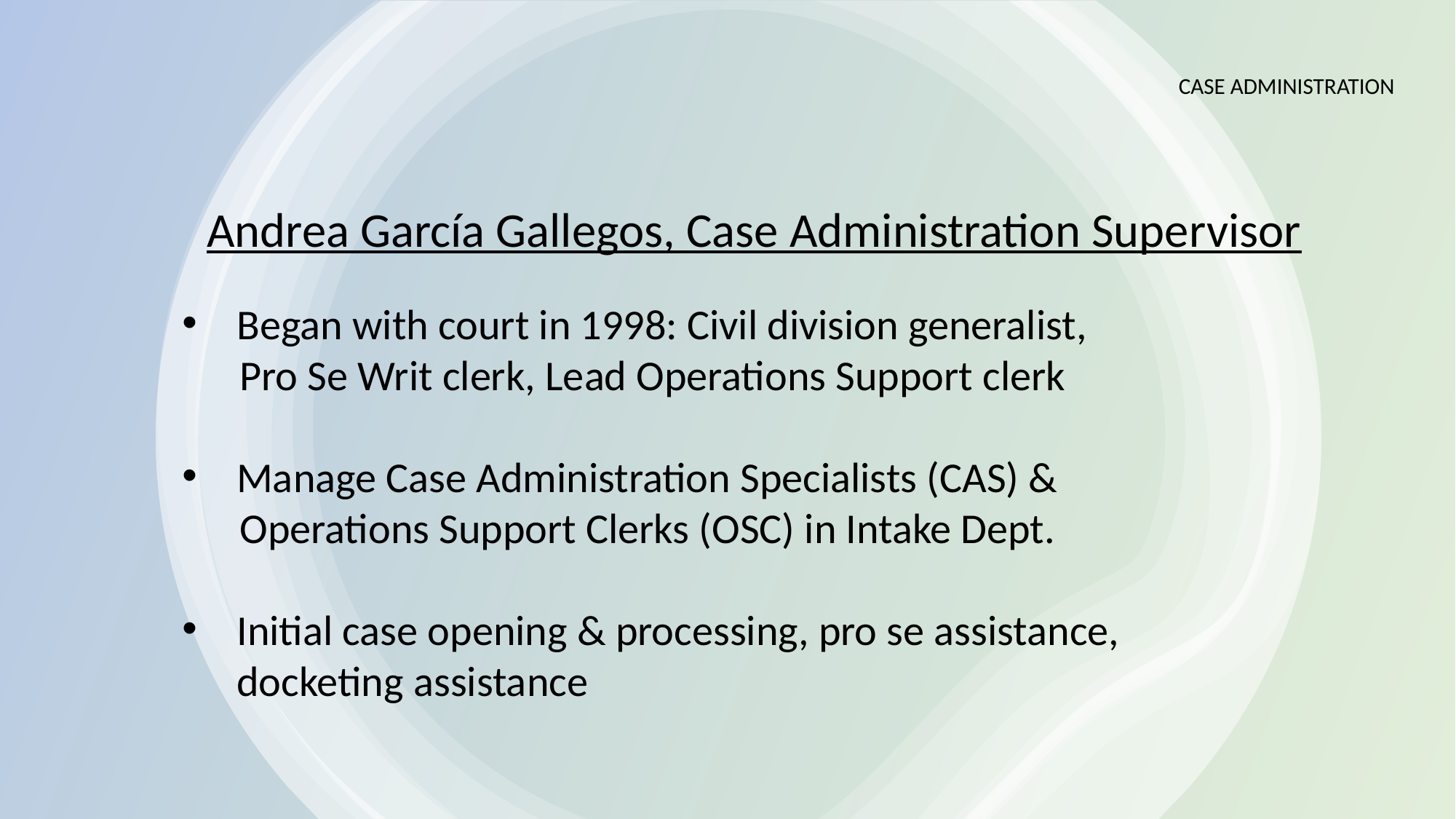

CASE ADMINISTRATION
# Andrea García Gallegos, Case Administration Supervisor
Began with court in 1998: Civil division generalist,
      Pro Se Writ clerk, Lead Operations Support clerk

Manage Case Administration Specialists (CAS) &
      Operations Support Clerks (OSC) in Intake Dept.

Initial case opening & processing, pro se assistance, docketing assistance